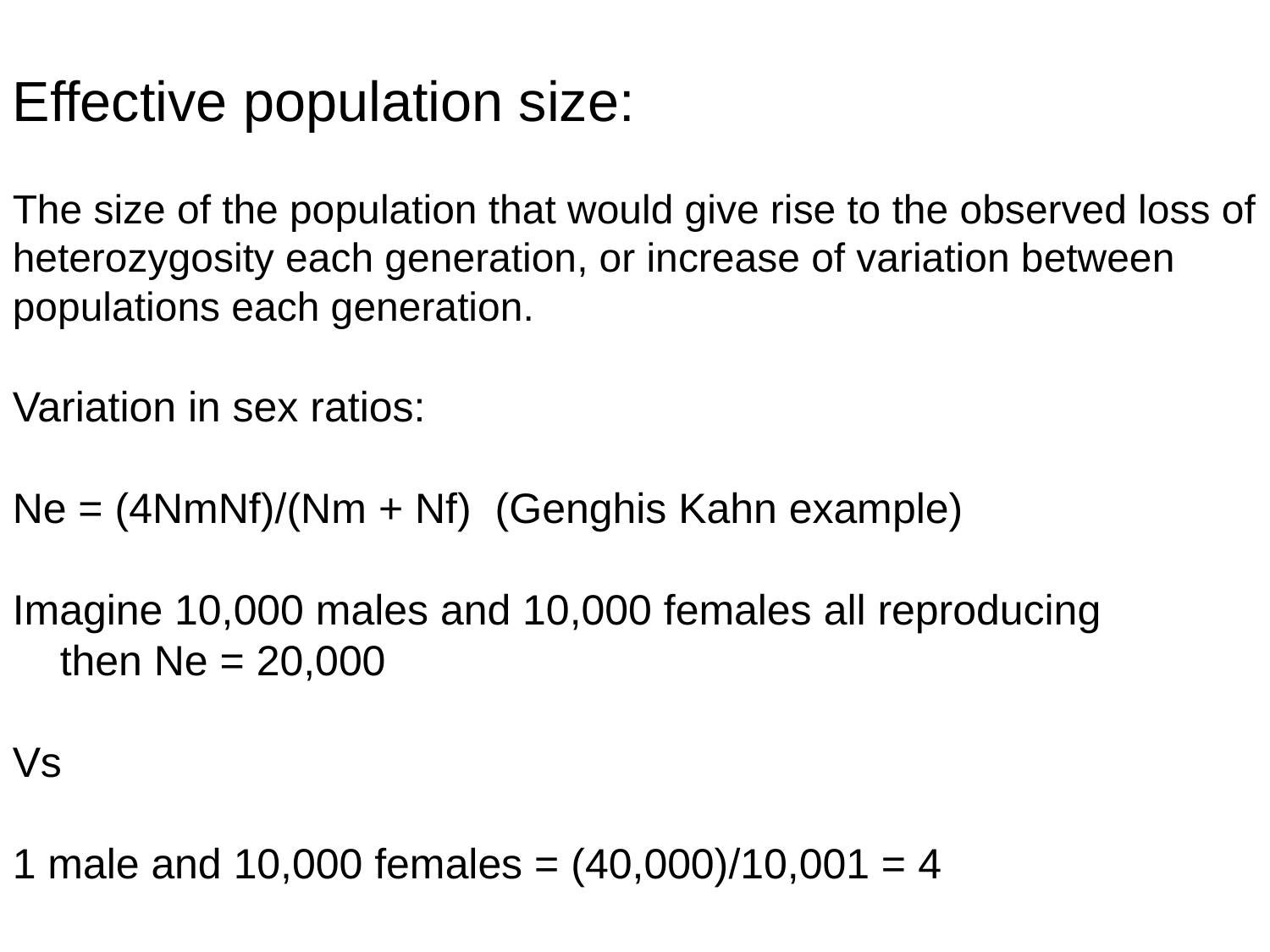

Effective population size:

The size of the population that would give rise to the observed loss of
heterozygosity each generation, or increase of variation between
populations each generation.

Variation in sex ratios:

Ne = (4NmNf)/(Nm + Nf)  (Genghis Kahn example)

Imagine 10,000 males and 10,000 females all reproducing
    then Ne = 20,000

Vs

1 male and 10,000 females = (40,000)/10,001 = 4